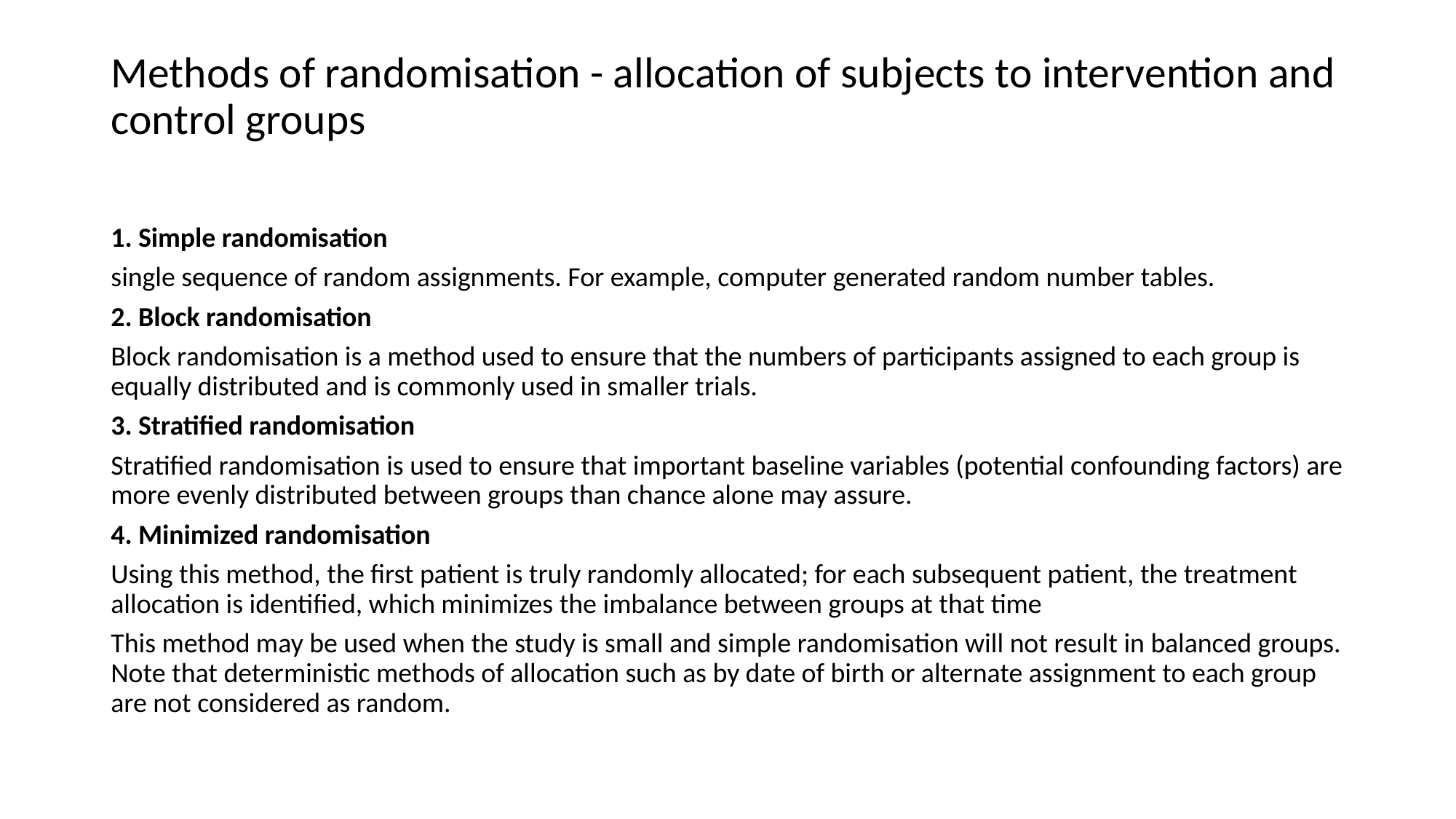

# Methods of randomisation - allocation of subjects to intervention and control groups
1. Simple randomisation
single sequence of random assignments. For example, computer generated random number tables.
2. Block randomisation
Block randomisation is a method used to ensure that the numbers of participants assigned to each group is equally distributed and is commonly used in smaller trials.
3. Stratified randomisation
Stratified randomisation is used to ensure that important baseline variables (potential confounding factors) are more evenly distributed between groups than chance alone may assure.
4. Minimized randomisation
Using this method, the first patient is truly randomly allocated; for each subsequent patient, the treatment allocation is identified, which minimizes the imbalance between groups at that time
This method may be used when the study is small and simple randomisation will not result in balanced groups.
Note that deterministic methods of allocation such as by date of birth or alternate assignment to each group are not considered as random.